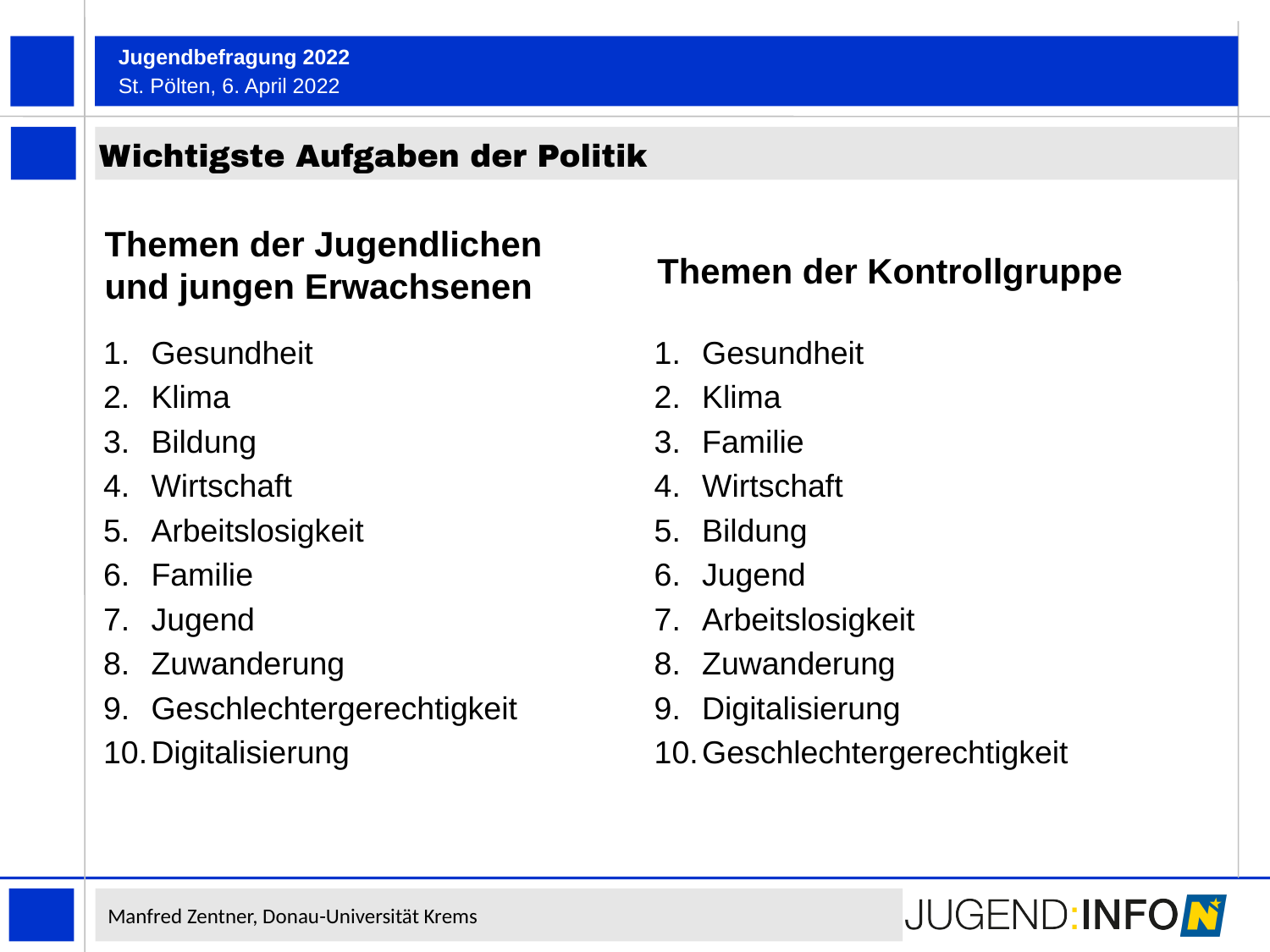

# Wichtigste Aufgaben der Politik
Themen der Kontrollgruppe
Themen der Jugendlichen und jungen Erwachsenen
Gesundheit
Klima
Bildung
Wirtschaft
Arbeitslosigkeit
Familie
Jugend
Zuwanderung
Geschlechtergerechtigkeit
Digitalisierung

Gesundheit
Klima
Familie
Wirtschaft
Bildung
Jugend
Arbeitslosigkeit
Zuwanderung
Digitalisierung
Geschlechtergerechtigkeit